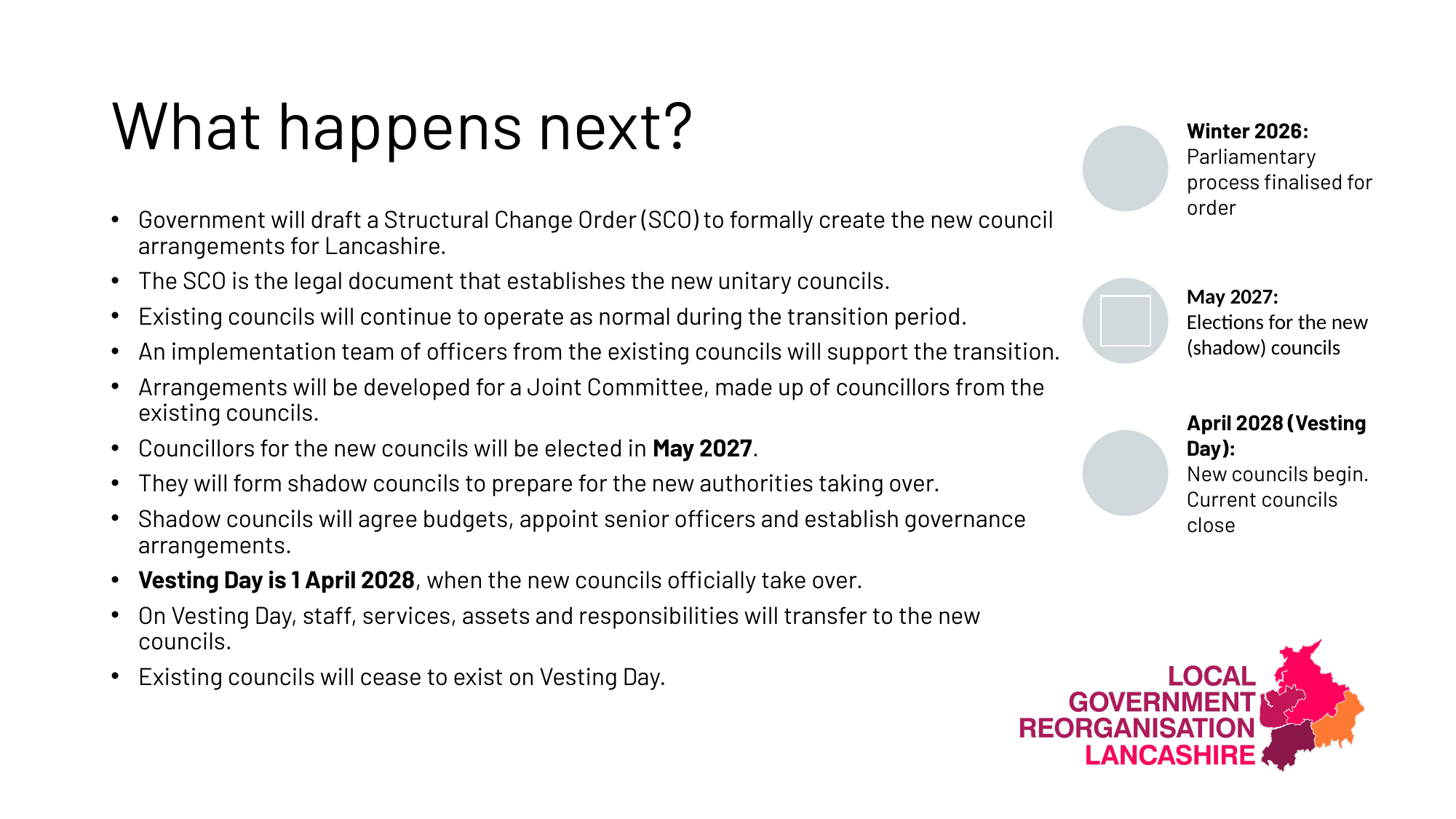

Winter 2026: Parliamentary process finalised for order
May 2027:
Elections for the new (shadow) councils
April 2028 (Vesting Day):
New councils begin. Current councils close
# What happens next?
Government will draft a Structural Change Order (SCO) to formally create the new council arrangements for Lancashire.
The SCO is the legal document that establishes the new unitary councils.
Existing councils will continue to operate as normal during the transition period.
An implementation team of officers from the existing councils will support the transition.
Arrangements will be developed for a Joint Committee, made up of councillors from the existing councils.
Councillors for the new councils will be elected in May 2027.
They will form shadow councils to prepare for the new authorities taking over.
Shadow councils will agree budgets, appoint senior officers and establish governance arrangements.
Vesting Day is 1 April 2028, when the new councils officially take over.
On Vesting Day, staff, services, assets and responsibilities will transfer to the new councils.
Existing councils will cease to exist on Vesting Day.